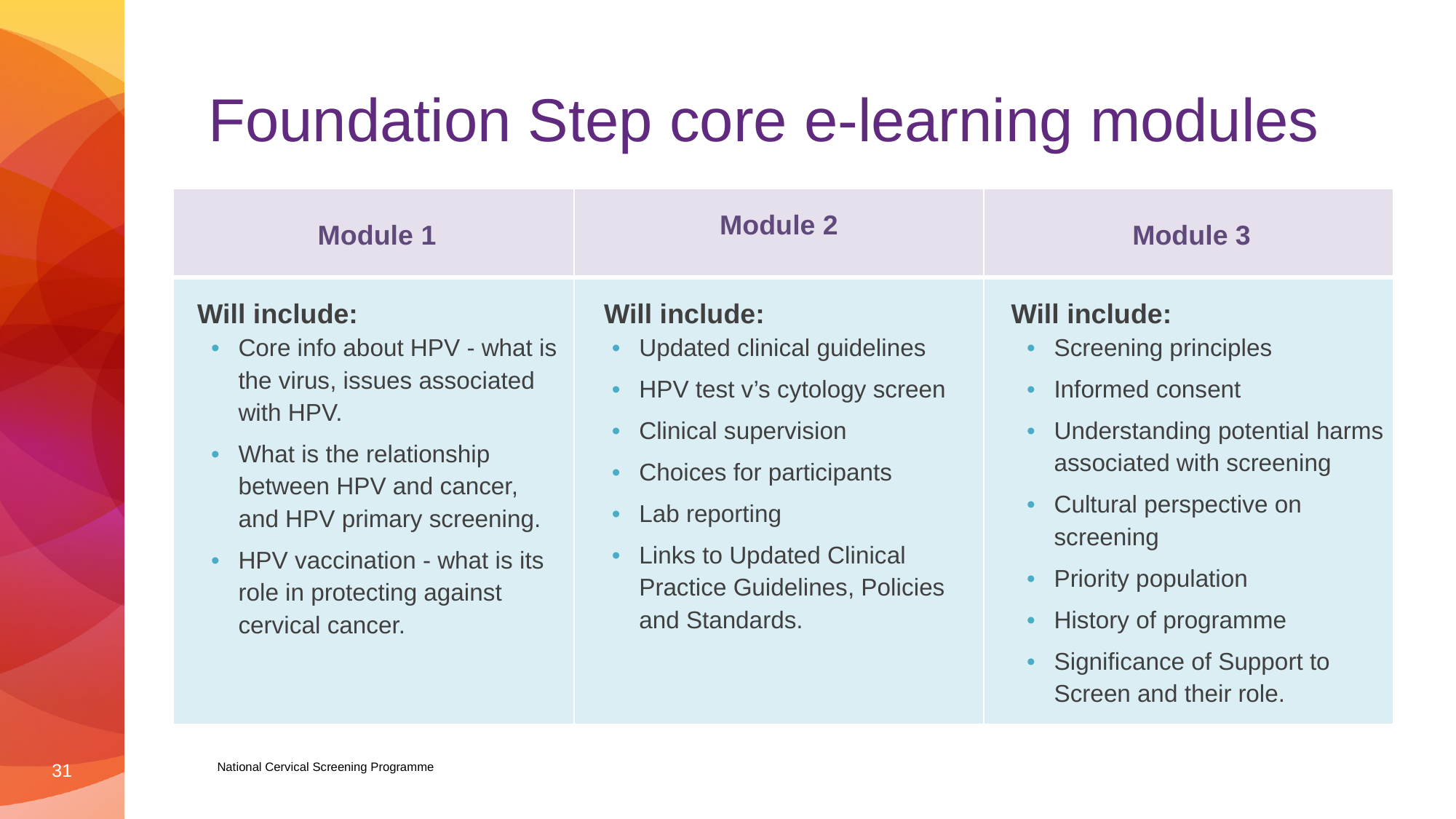

# Foundation Step core e-learning modules
| Module 1 | Module 2 | Module 3 |
| --- | --- | --- |
| Will include: Core info about HPV - what is the virus, issues associated with HPV. What is the relationship between HPV and cancer, and HPV primary screening. HPV vaccination - what is its role in protecting against cervical cancer. | Will include: Updated clinical guidelines HPV test v’s cytology screen Clinical supervision Choices for participants Lab reporting Links to Updated Clinical Practice Guidelines, Policies and Standards. | Will include: Screening principles Informed consent Understanding potential harms associated with screening Cultural perspective on screening Priority population History of programme Significance of Support to Screen and their role. |
31
National Cervical Screening Programme